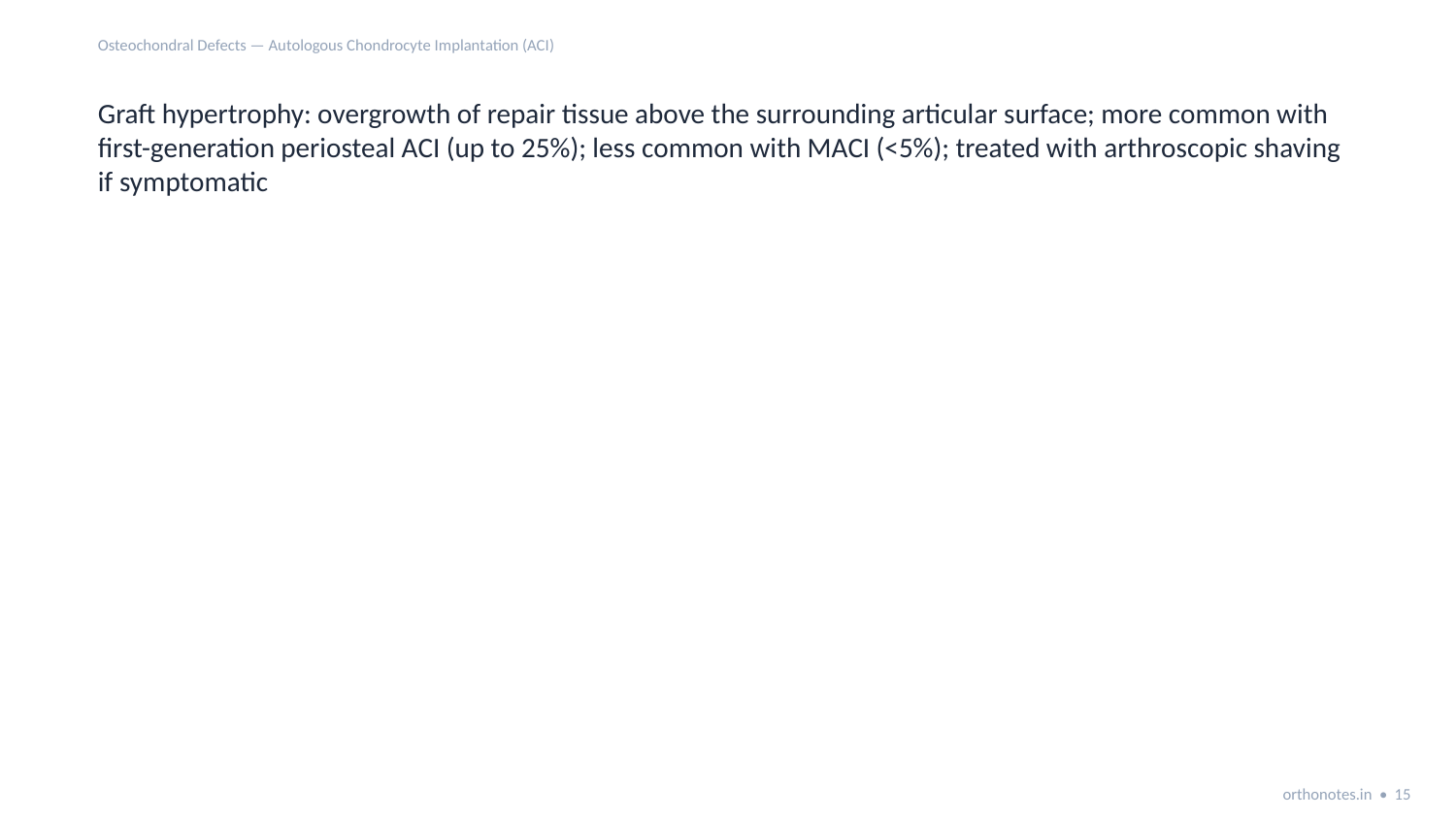

Osteochondral Defects — Autologous Chondrocyte Implantation (ACI)
Graft hypertrophy: overgrowth of repair tissue above the surrounding articular surface; more common with first-generation periosteal ACI (up to 25%); less common with MACI (<5%); treated with arthroscopic shaving if symptomatic
orthonotes.in  •  15